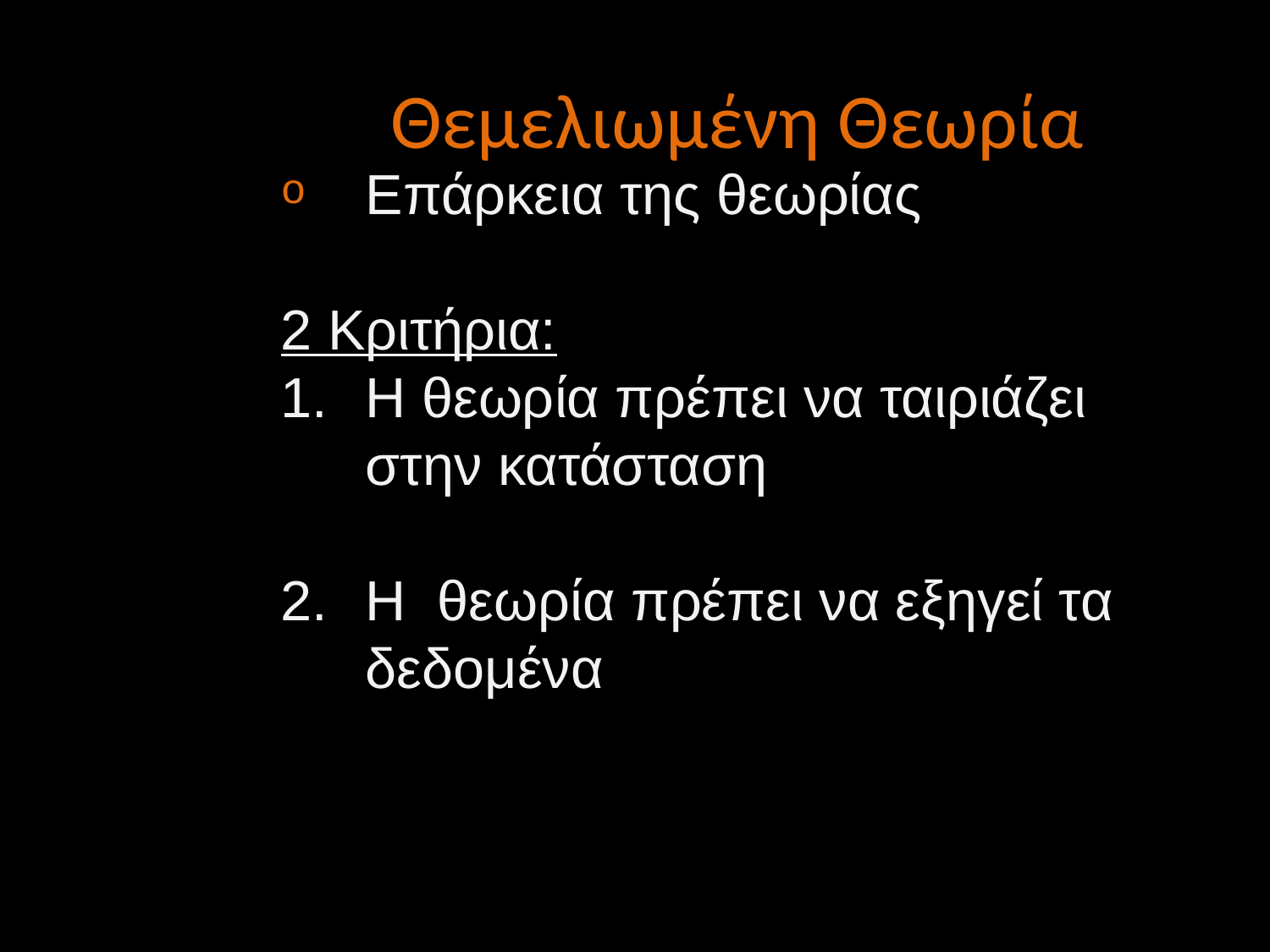

Θεμελιωμένη Θεωρία
Επάρκεια της θεωρίας

2 Κριτήρια:
1.	Η θεωρία πρέπει να ταιριάζει στην κατάσταση

2.	Η  θεωρία πρέπει να εξηγεί τα δεδομένα